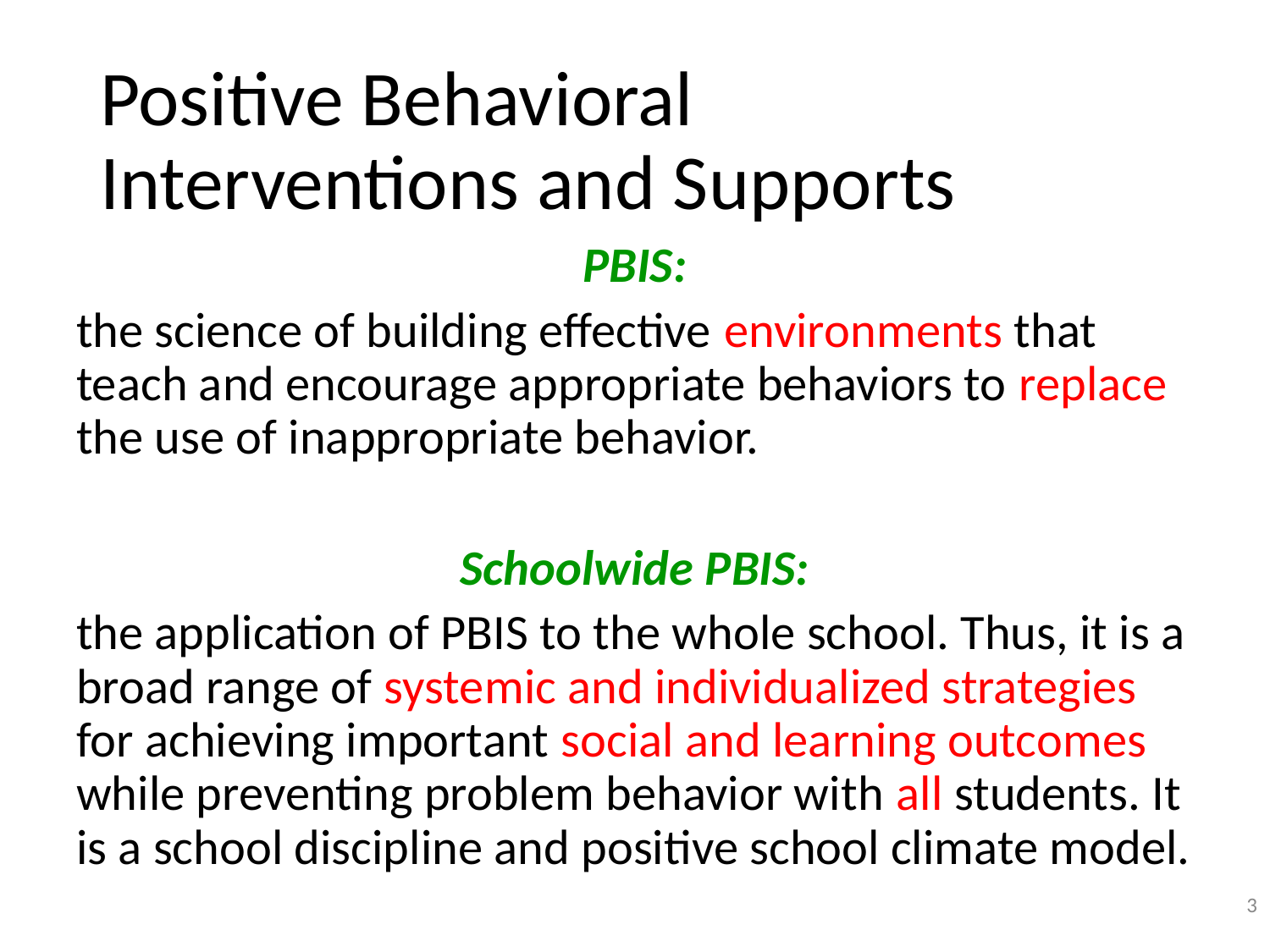

# Positive Behavioral Interventions and Supports
PBIS:
the science of building effective environments that teach and encourage appropriate behaviors to replace the use of inappropriate behavior.

Schoolwide PBIS:
the application of PBIS to the whole school. Thus, it is a broad range of systemic and individualized strategies for achieving important social and learning outcomes while preventing problem behavior with all students. It is a school discipline and positive school climate model.
3